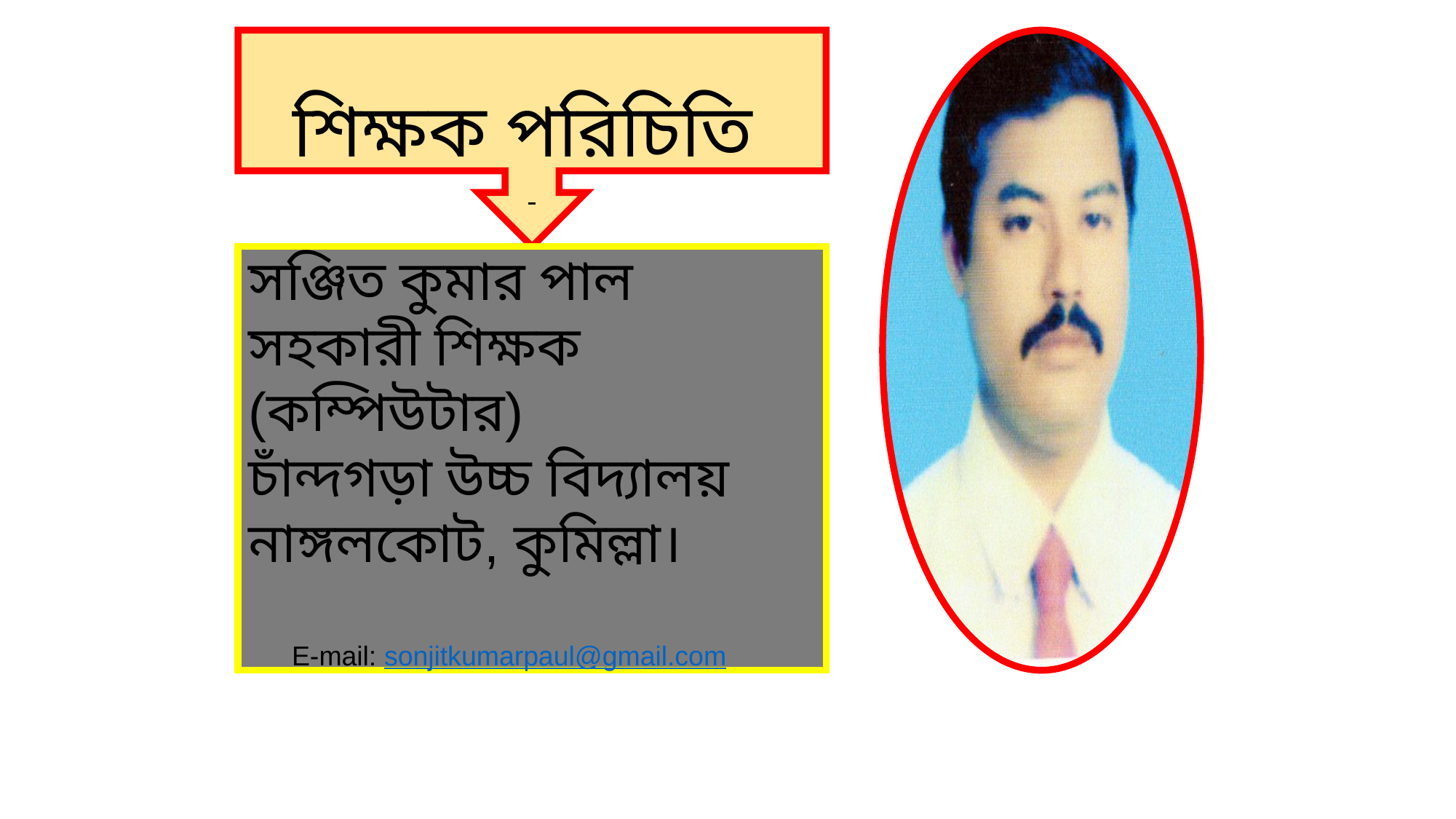

শিক্ষক পরিচিতি

সঞ্জিত কুমার পাল
সহকারী শিক্ষক (কম্পিউটার)
চাঁন্দগড়া উচ্চ বিদ্যালয়
নাঙ্গলকোট, কুমিল্লা।

 E-mail: sonjitkumarpaul@gmail.com